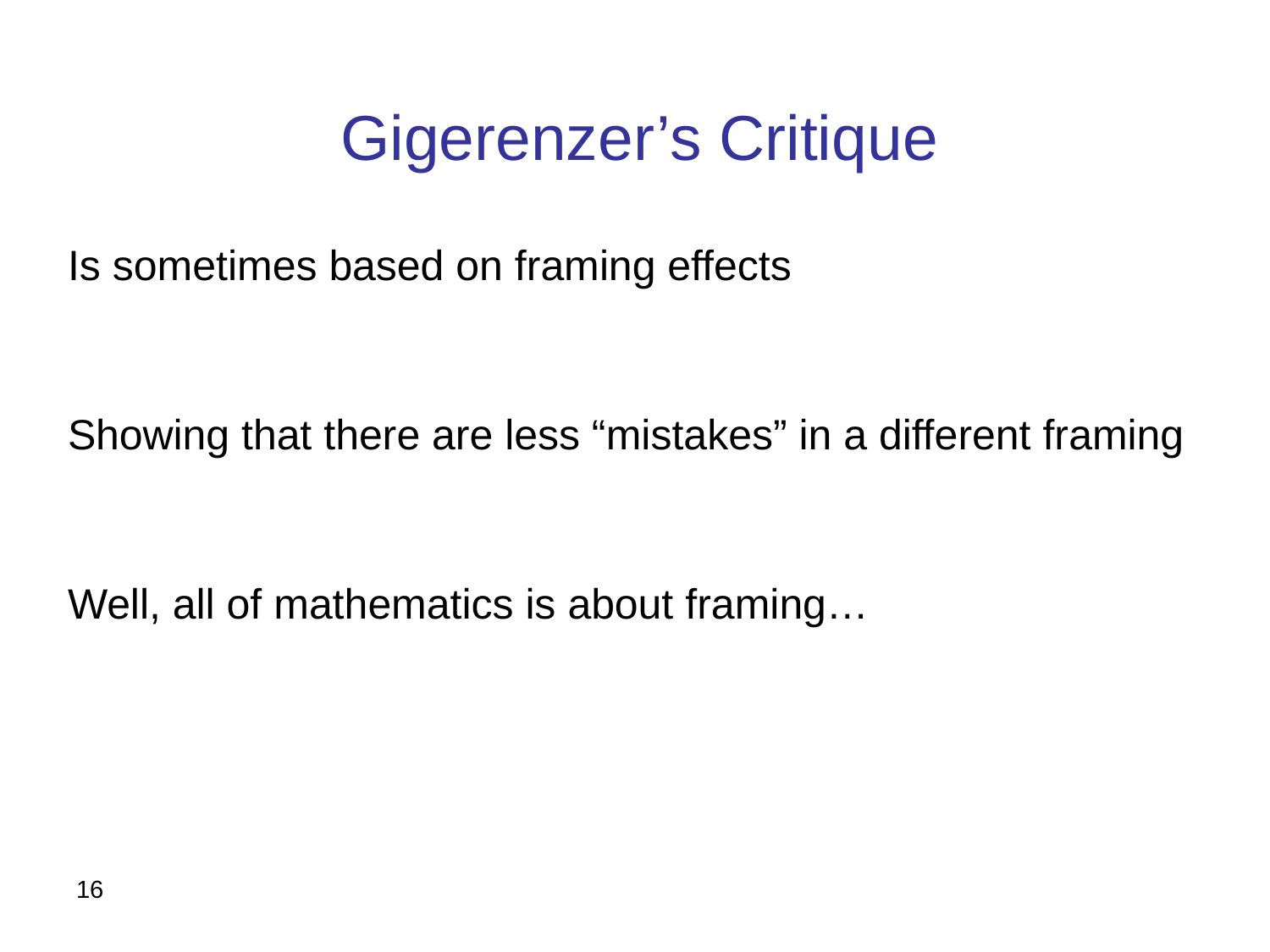

# Gigerenzer’s Critique
Is sometimes based on framing effects

Showing that there are less “mistakes” in a different framing

Well, all of mathematics is about framing…

16